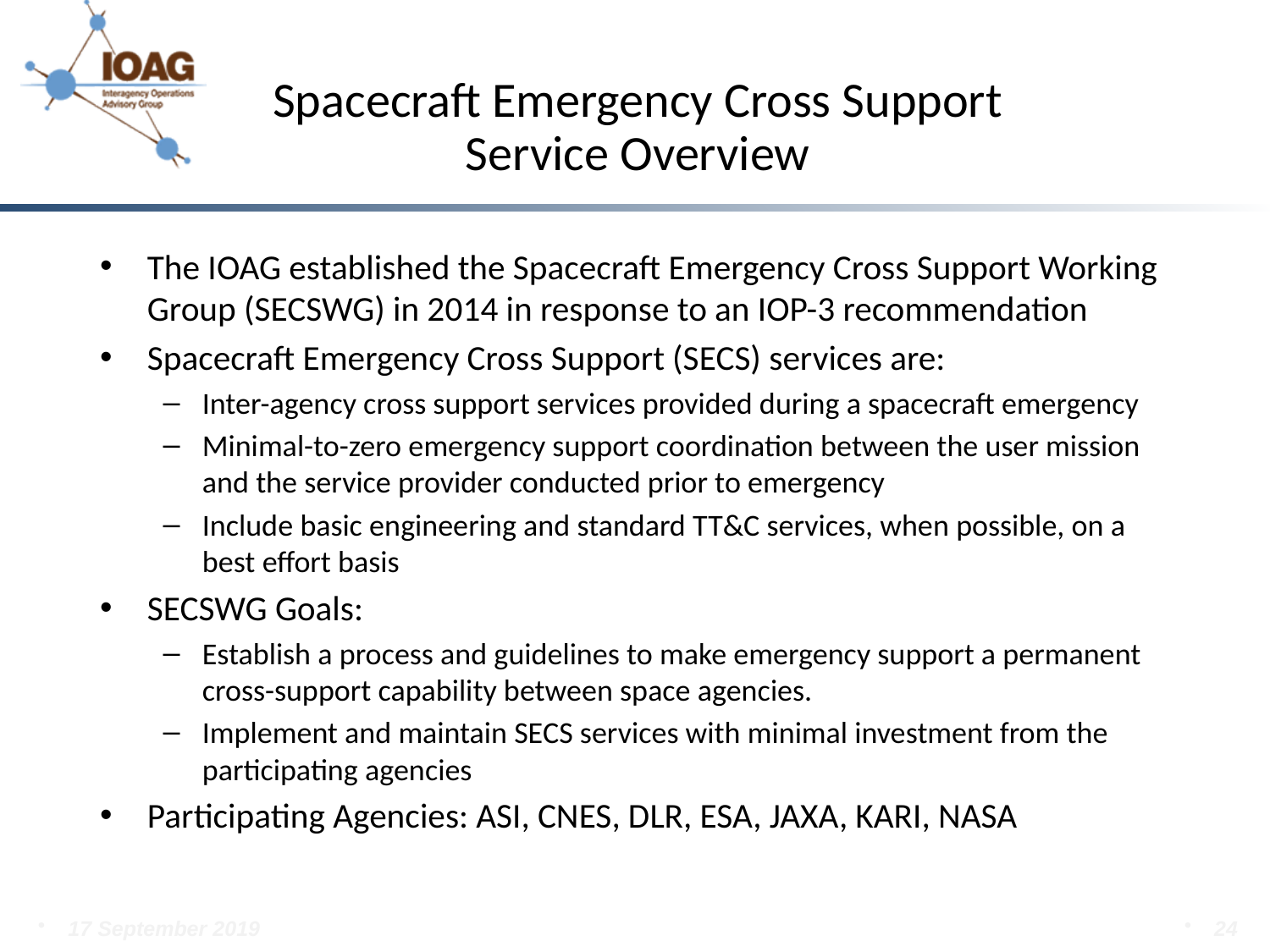

Spacecraft Emergency Cross Support Service Overview
The IOAG established the Spacecraft Emergency Cross Support Working Group (SECSWG) in 2014 in response to an IOP-3 recommendation
Spacecraft Emergency Cross Support (SECS) services are:
Inter-agency cross support services provided during a spacecraft emergency
Minimal-to-zero emergency support coordination between the user mission and the service provider conducted prior to emergency
Include basic engineering and standard TT&C services, when possible, on a best effort basis
SECSWG Goals:
Establish a process and guidelines to make emergency support a permanent cross-support capability between space agencies.
Implement and maintain SECS services with minimal investment from the participating agencies
Participating Agencies: ASI, CNES, DLR, ESA, JAXA, KARI, NASA

17 September 2019
24